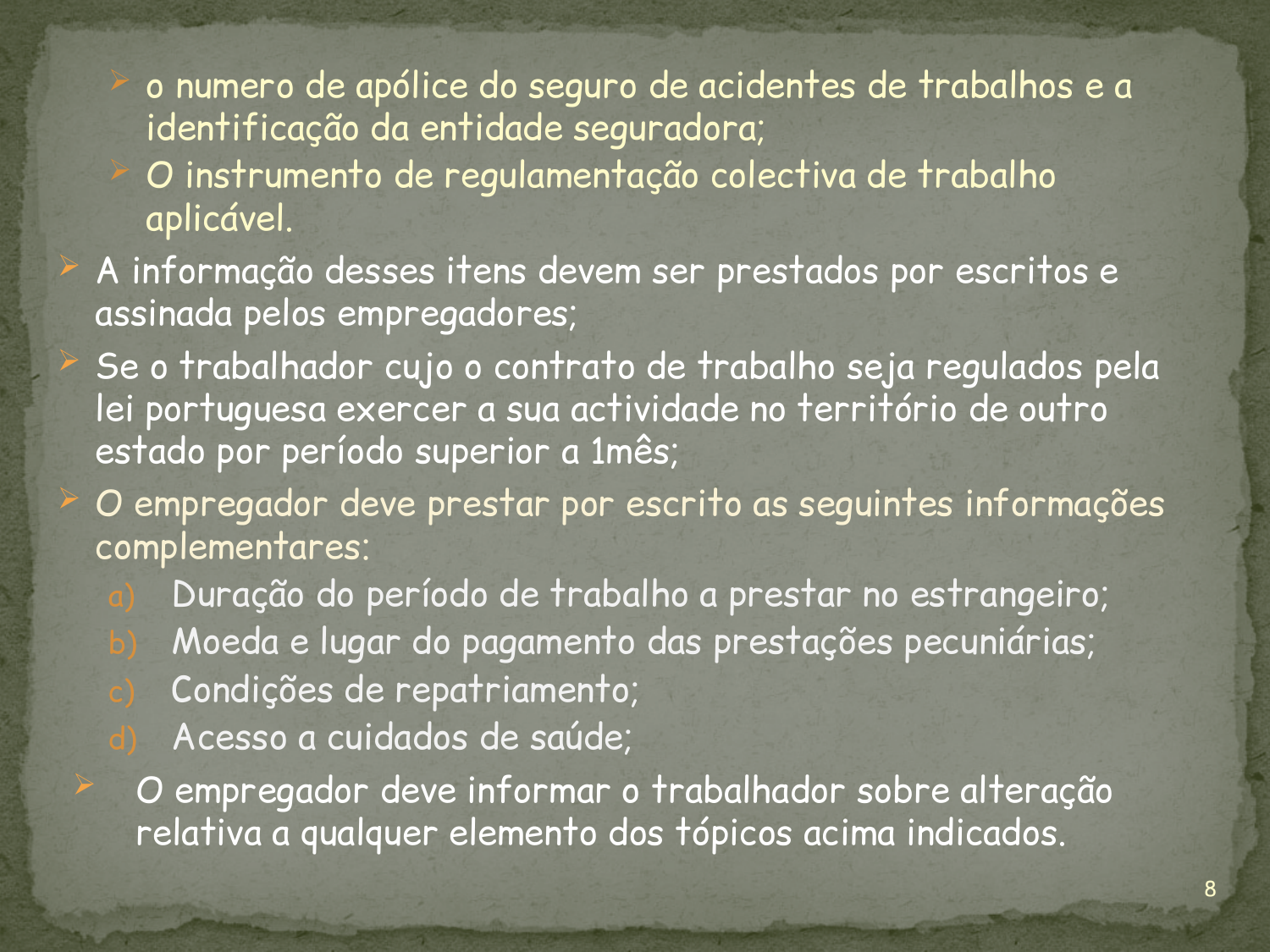

o numero de apólice do seguro de acidentes de trabalhos e a identificação da entidade seguradora;
O instrumento de regulamentação colectiva de trabalho aplicável.
A informação desses itens devem ser prestados por escritos e assinada pelos empregadores;
Se o trabalhador cujo o contrato de trabalho seja regulados pela lei portuguesa exercer a sua actividade no território de outro estado por período superior a 1mês;
O empregador deve prestar por escrito as seguintes informações complementares:
Duração do período de trabalho a prestar no estrangeiro;
Moeda e lugar do pagamento das prestações pecuniárias;
Condições de repatriamento;
Acesso a cuidados de saúde;
O empregador deve informar o trabalhador sobre alteração relativa a qualquer elemento dos tópicos acima indicados.
8